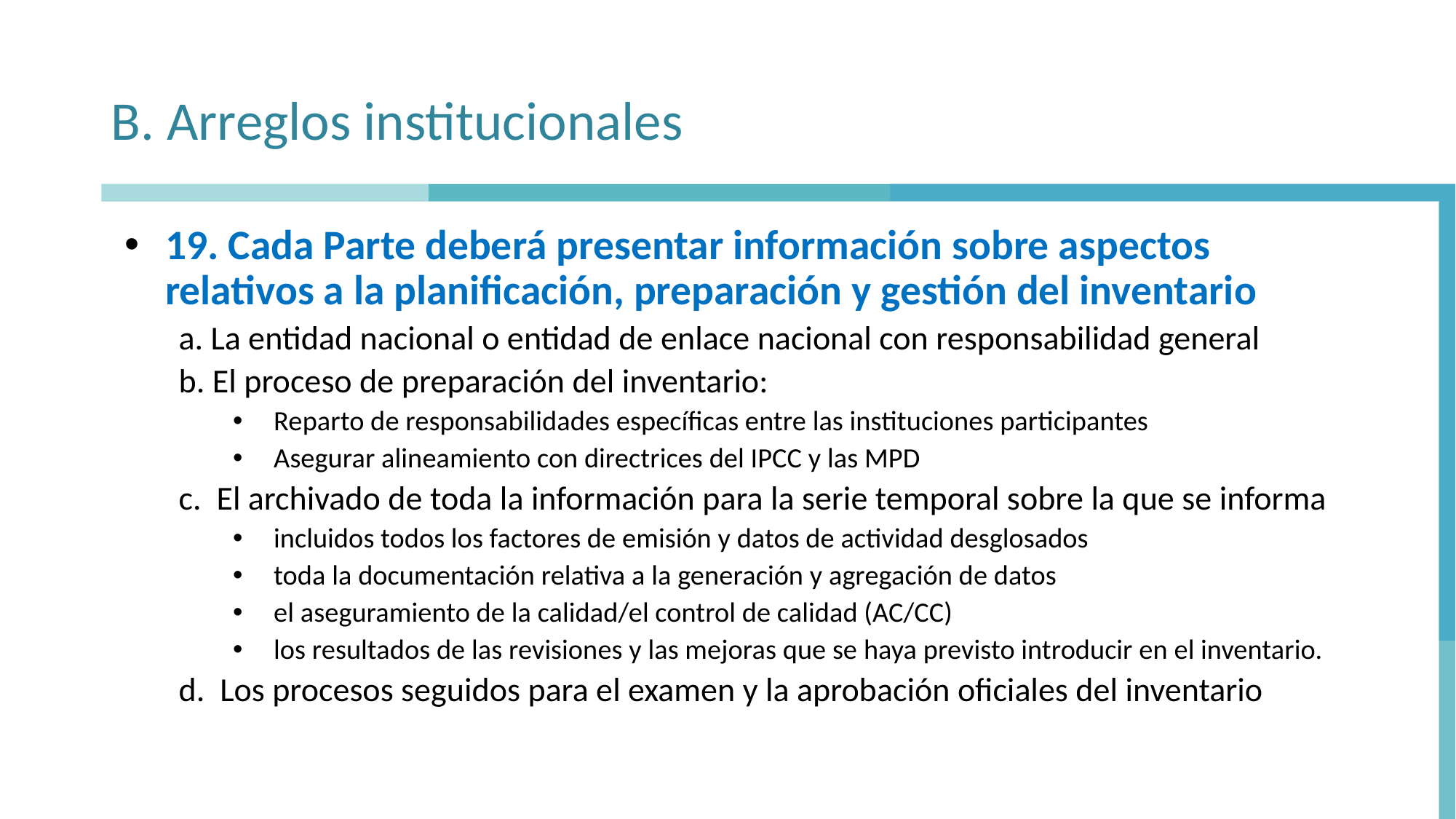

# B. Arreglos institucionales
19. Cada Parte deberá presentar información sobre aspectos relativos a la planificación, preparación y gestión del inventario
a. La entidad nacional o entidad de enlace nacional con responsabilidad general
b. El proceso de preparación del inventario:
Reparto de responsabilidades específicas entre las instituciones participantes
Asegurar alineamiento con directrices del IPCC y las MPD
c.  El archivado de toda la información para la serie temporal sobre la que se informa
incluidos todos los factores de emisión y datos de actividad desglosados
toda la documentación relativa a la generación y agregación de datos
el aseguramiento de la calidad/el control de calidad (AC/CC)
los resultados de las revisiones y las mejoras que se haya previsto introducir en el inventario.
d.  Los procesos seguidos para el examen y la aprobación oficiales del inventario